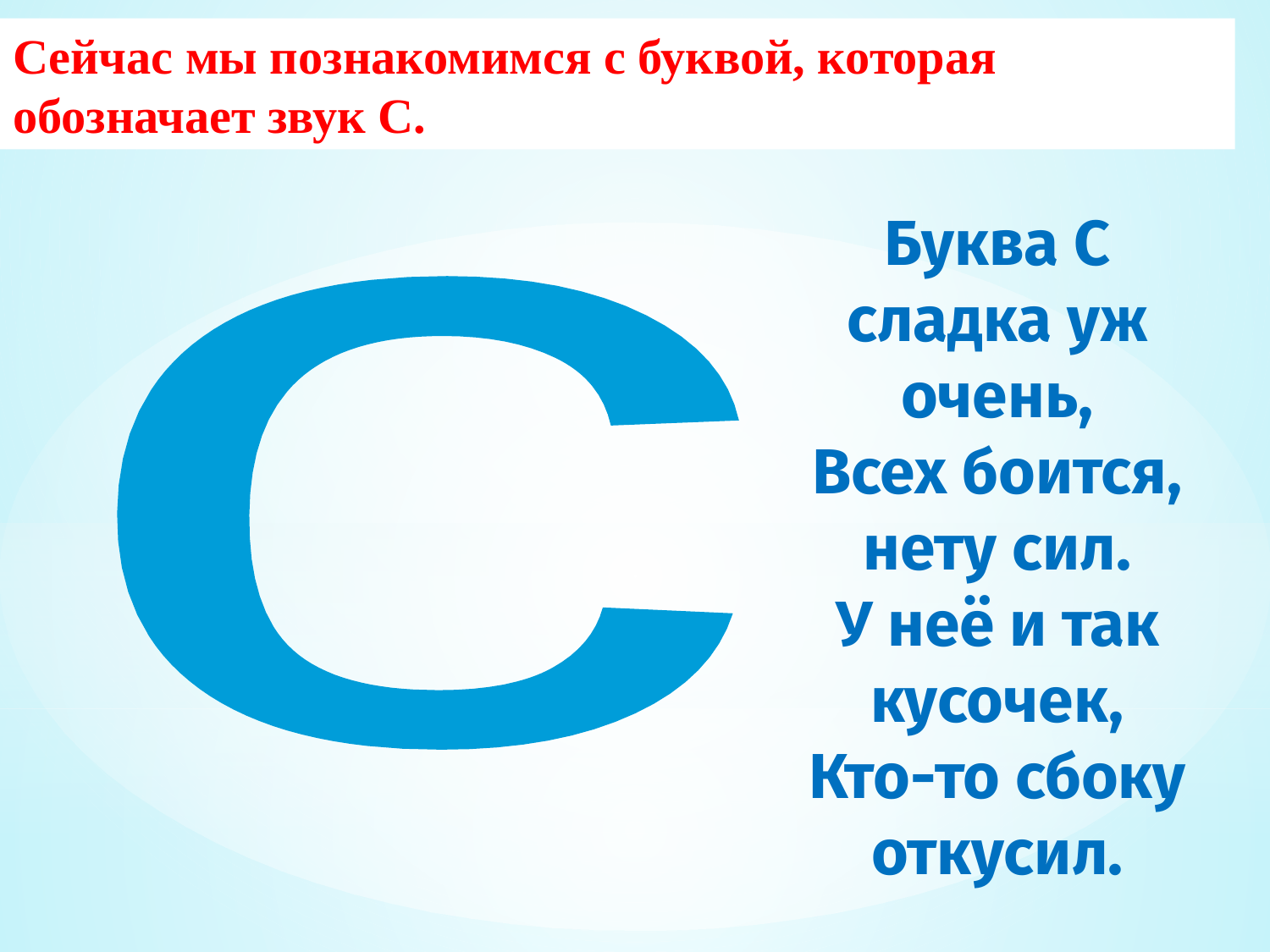

Сейчас мы познакомимся с буквой, которая обозначает звук С.
Буква С сладка уж очень,
Всех боится, нету сил.
У неё и так кусочек,
Кто-то сбоку откусил.
с